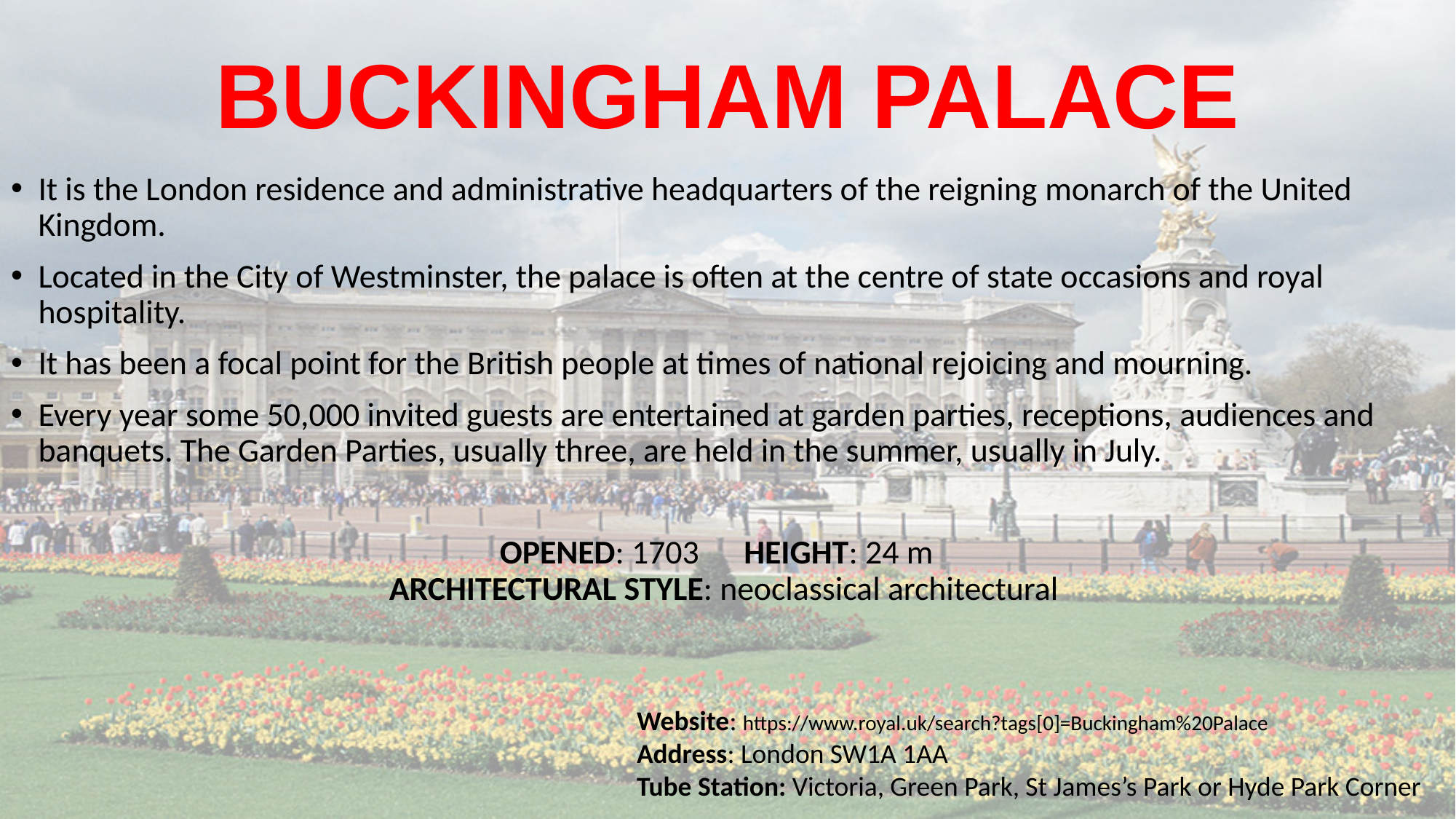

# BUCKINGHAM PALACE
It is the London residence and administrative headquarters of the reigning monarch of the United Kingdom.
Located in the City of Westminster, the palace is often at the centre of state occasions and royal hospitality.
It has been a focal point for the British people at times of national rejoicing and mourning.
Every year some 50,000 invited guests are entertained at garden parties, receptions, audiences and banquets. The Garden Parties, usually three, are held in the summer, usually in July.

OPENED: 1703      HEIGHT: 24 m
ARCHITECTURAL STYLE: neoclassical architectural
Website: https://www.royal.uk/search?tags[0]=Buckingham%20Palace
Address: London SW1A 1AA
Tube Station: Victoria, Green Park, St James’s Park or Hyde Park Corner